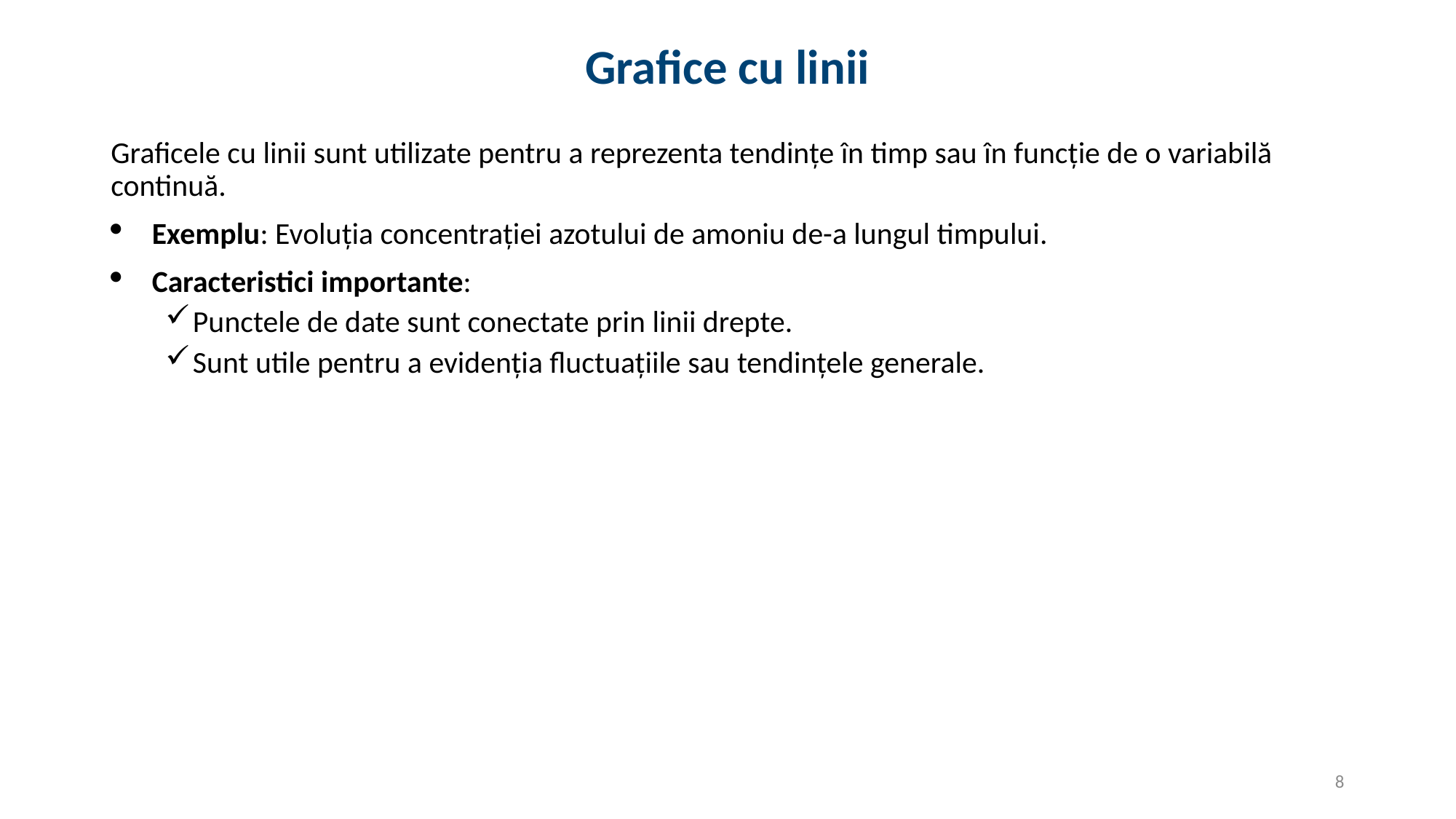

# Grafice cu linii
Graficele cu linii sunt utilizate pentru a reprezenta tendințe în timp sau în funcție de o variabilă continuă.
Exemplu: Evoluția concentrației azotului de amoniu de-a lungul timpului.
Caracteristici importante:
Punctele de date sunt conectate prin linii drepte.
Sunt utile pentru a evidenția fluctuațiile sau tendințele generale.

8